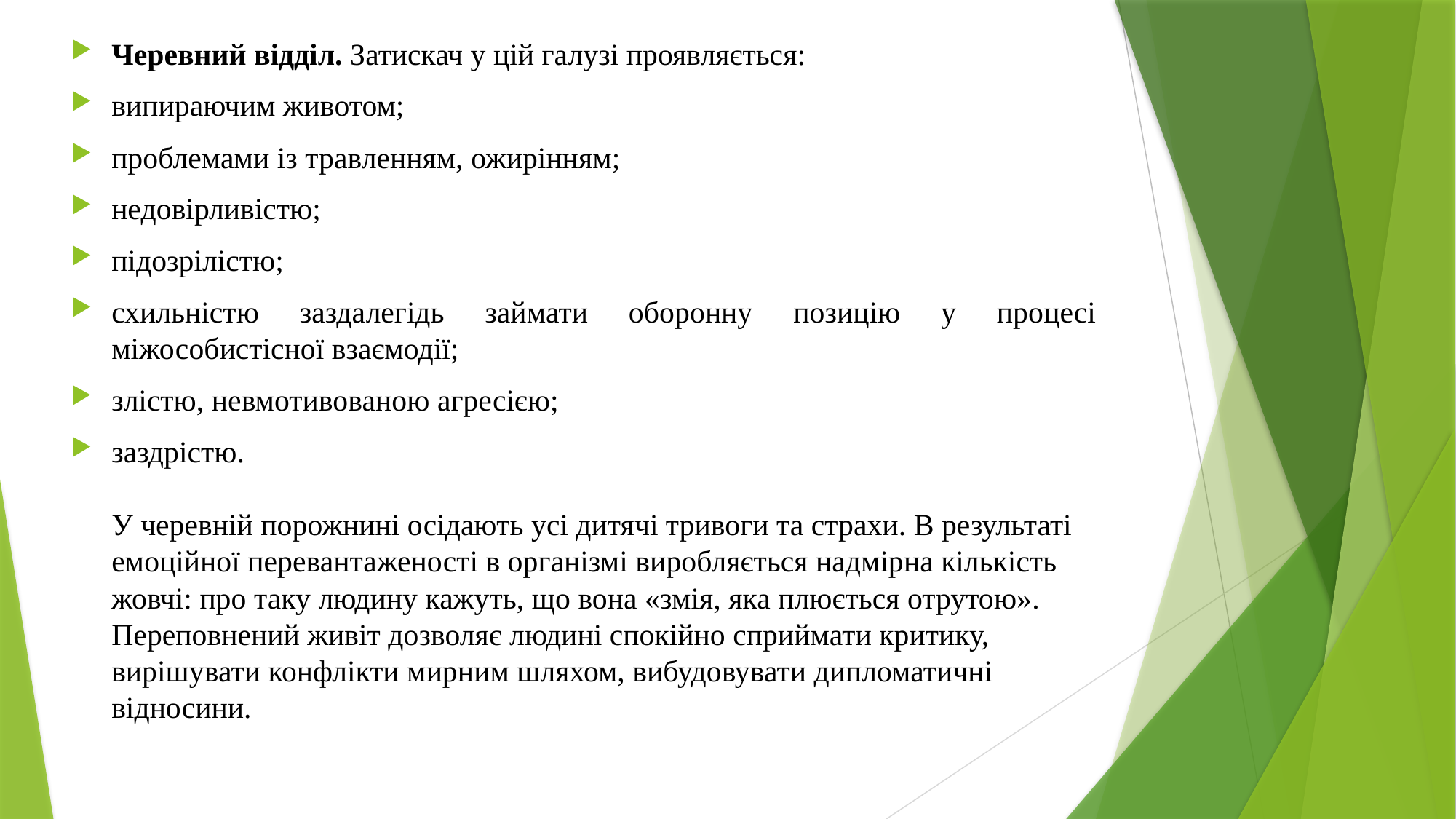

Черевний відділ. Затискач у цій галузі проявляється:
випираючим животом;
проблемами із травленням, ожирінням;
недовірливістю;
підозрілістю;
схильністю заздалегідь займати оборонну позицію у процесі міжособистісної взаємодії;
злістю, невмотивованою агресією;
заздрістю.
У черевній порожнині осідають усі дитячі тривоги та страхи. В результаті емоційної перевантаженості в організмі виробляється надмірна кількість жовчі: про таку людину кажуть, що вона «змія, яка плюється отрутою». Переповнений живіт дозволяє людині спокійно сприймати критику, вирішувати конфлікти мирним шляхом, вибудовувати дипломатичні відносини.